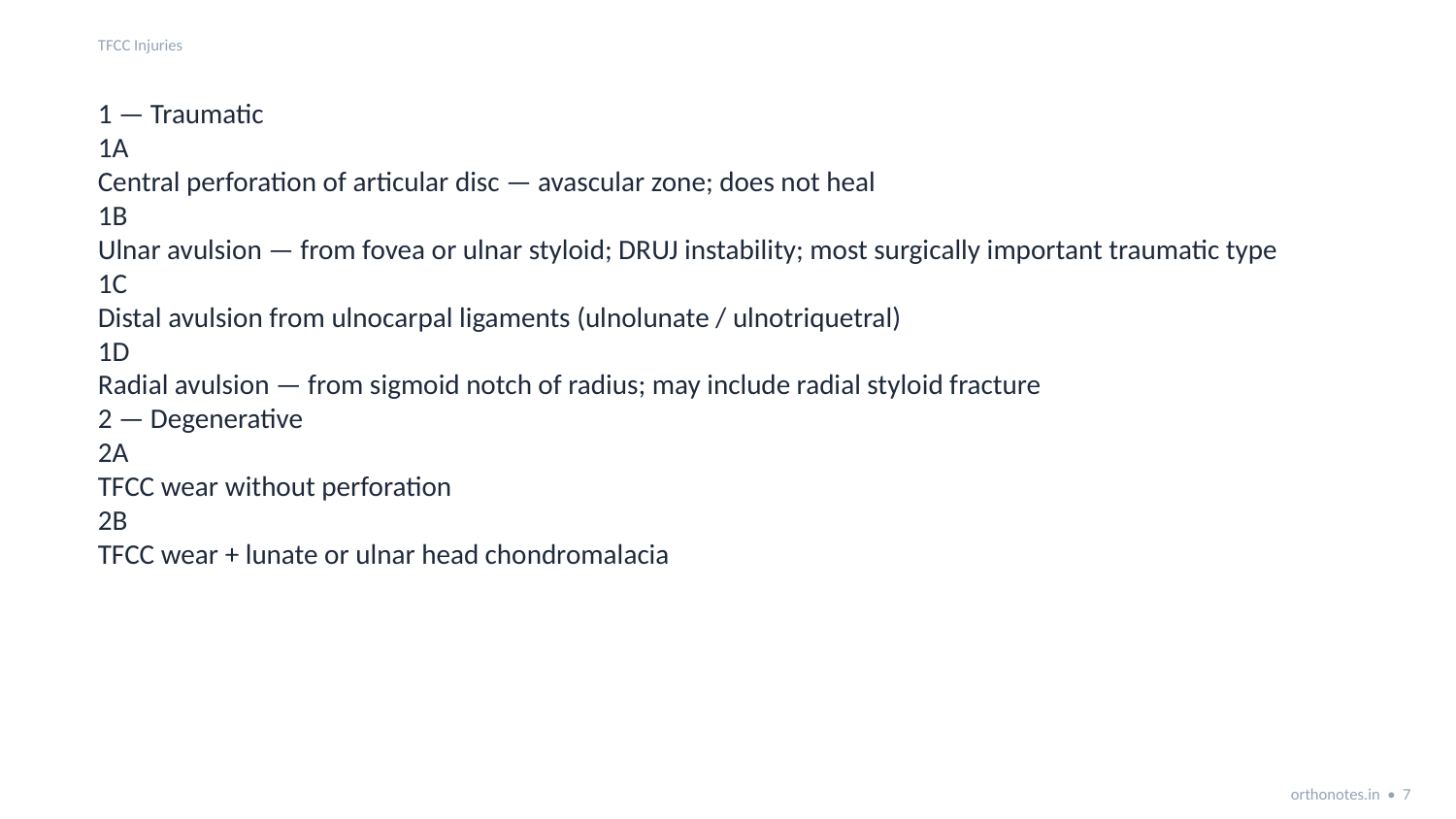

TFCC Injuries
1 — Traumatic
1A
Central perforation of articular disc — avascular zone; does not heal
1B
Ulnar avulsion — from fovea or ulnar styloid; DRUJ instability; most surgically important traumatic type
1C
Distal avulsion from ulnocarpal ligaments (ulnolunate / ulnotriquetral)
1D
Radial avulsion — from sigmoid notch of radius; may include radial styloid fracture
2 — Degenerative
2A
TFCC wear without perforation
2B
TFCC wear + lunate or ulnar head chondromalacia
orthonotes.in  •  7